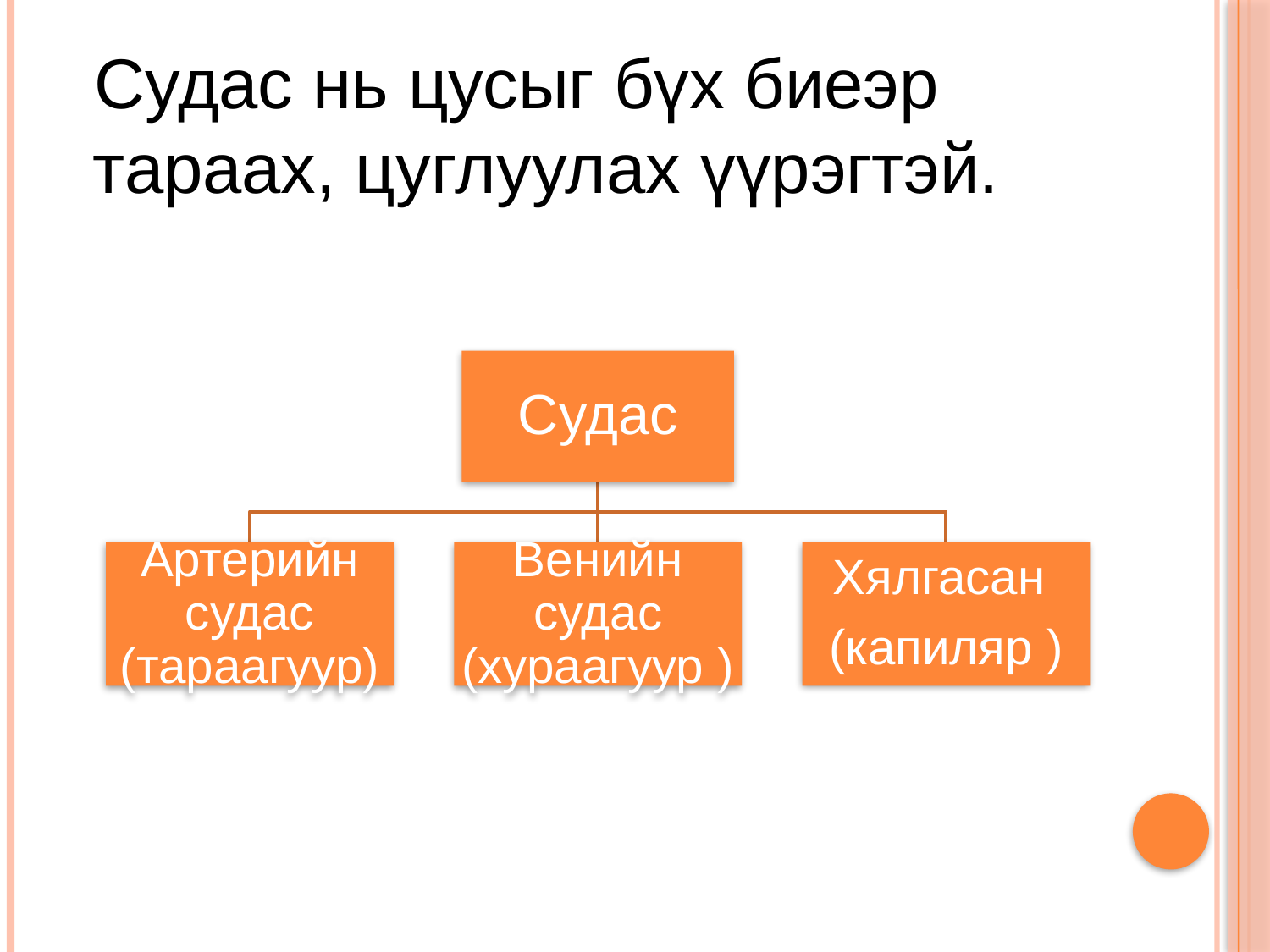

Судас нь цусыг бүх биеэр тараах, цуглуулах үүрэгтэй.

Судас
Артерийн судас (тараагуур)
Венийн судас (хураагуур )
Хялгасан
(капиляр )